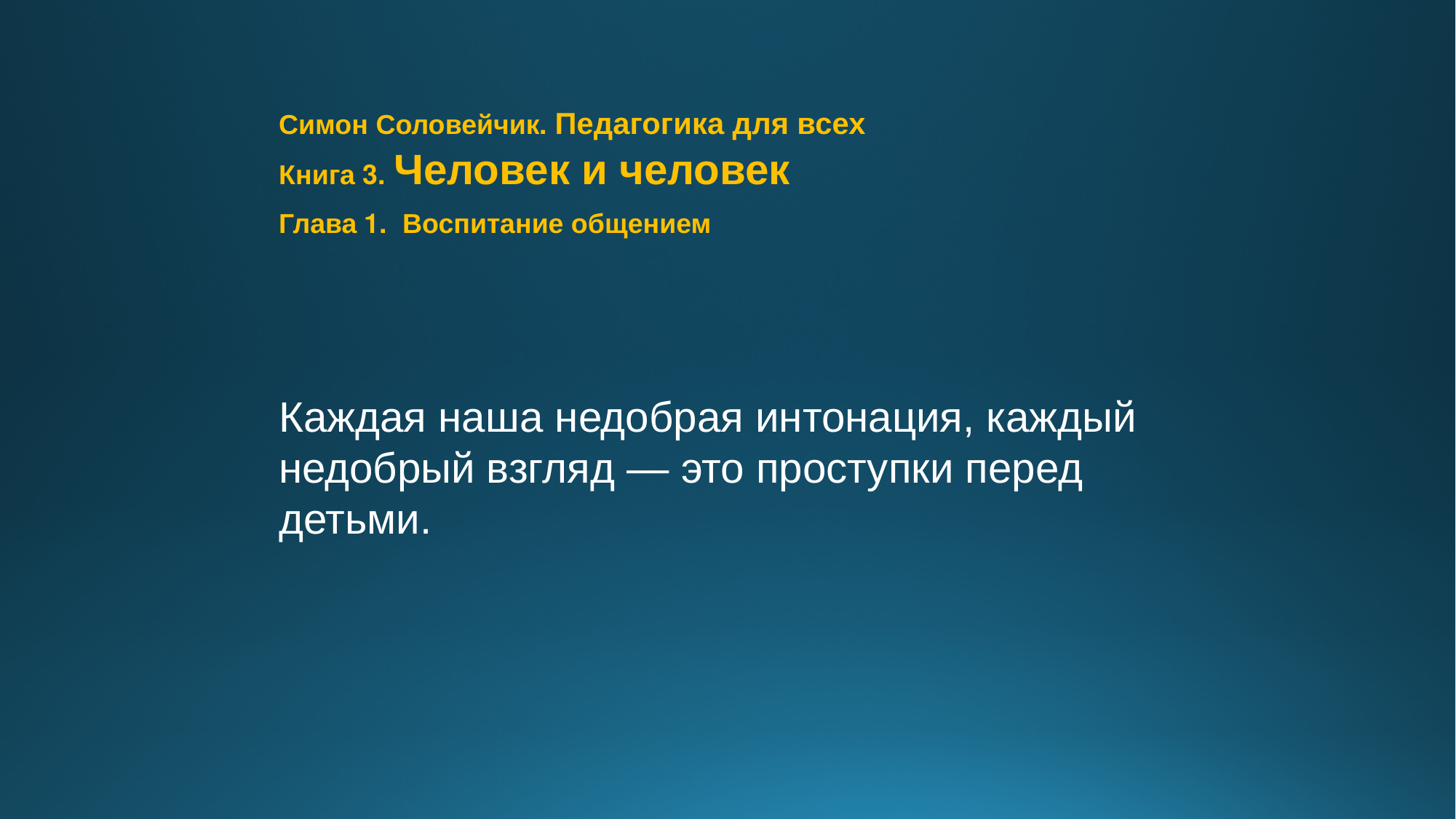

Симон Соловейчик. Педагогика для всех

Книга 3. Человек и человек

Глава 1.  Воспитание общением

Каждая наша недобрая интонация, каждый недобрый взгляд — это проступки перед детьми.